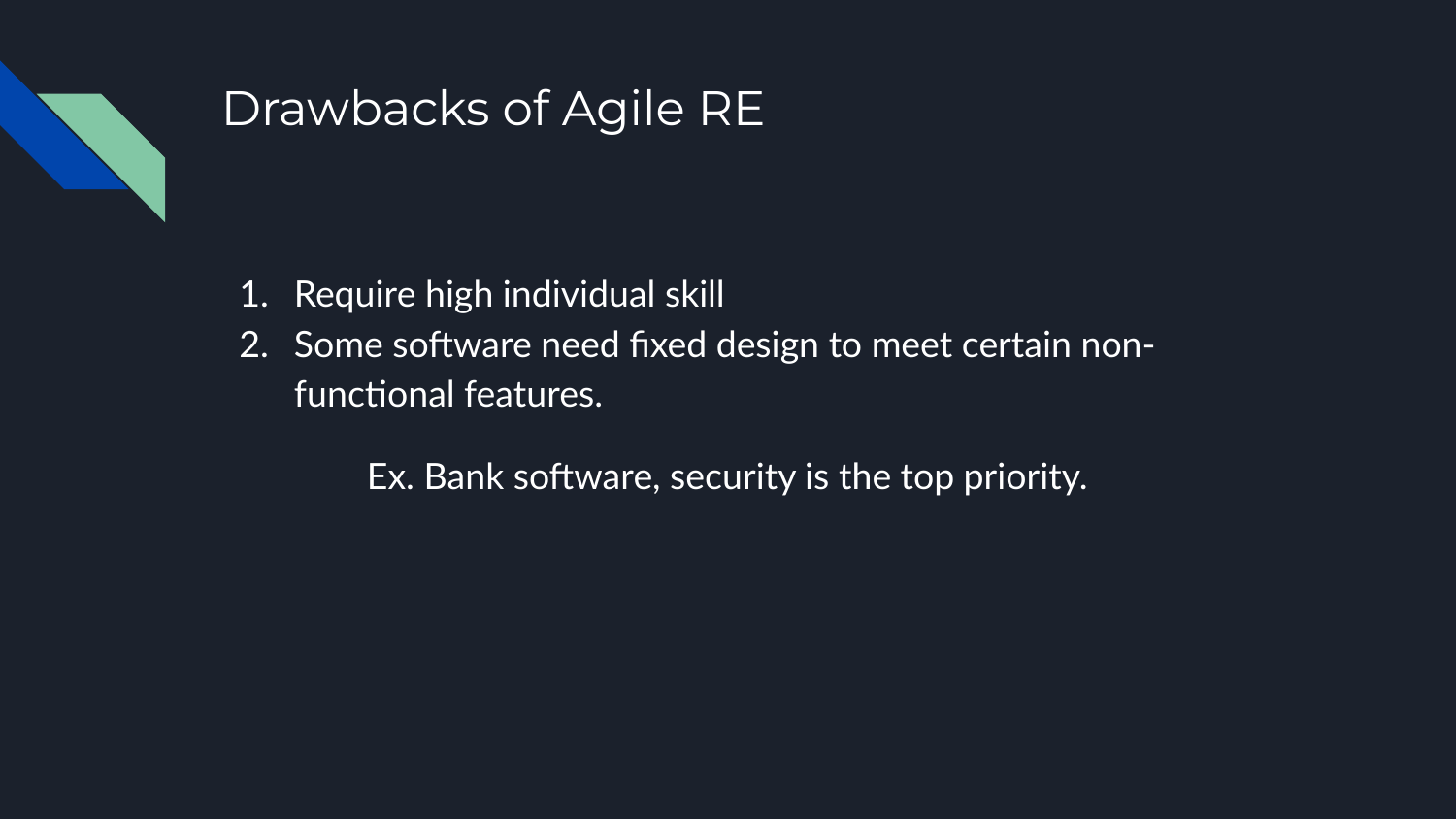

# Drawbacks of Agile RE
Require high individual skill
Some software need fixed design to meet certain non-functional features.
	Ex. Bank software, security is the top priority.